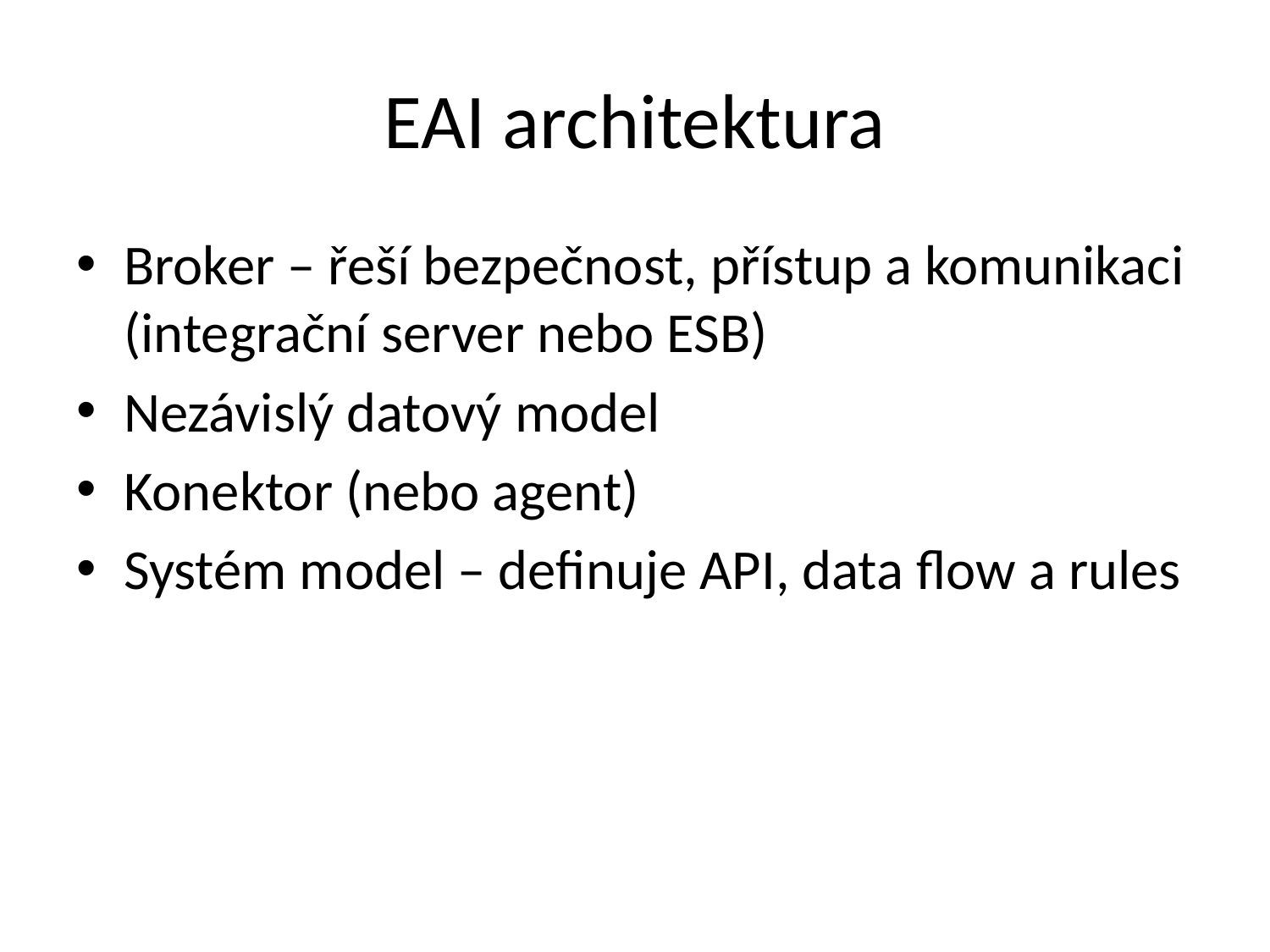

# EAI architektura
Broker – řeší bezpečnost, přístup a komunikaci (integrační server nebo ESB)
Nezávislý datový model
Konektor (nebo agent)
Systém model – definuje API, data flow a rules